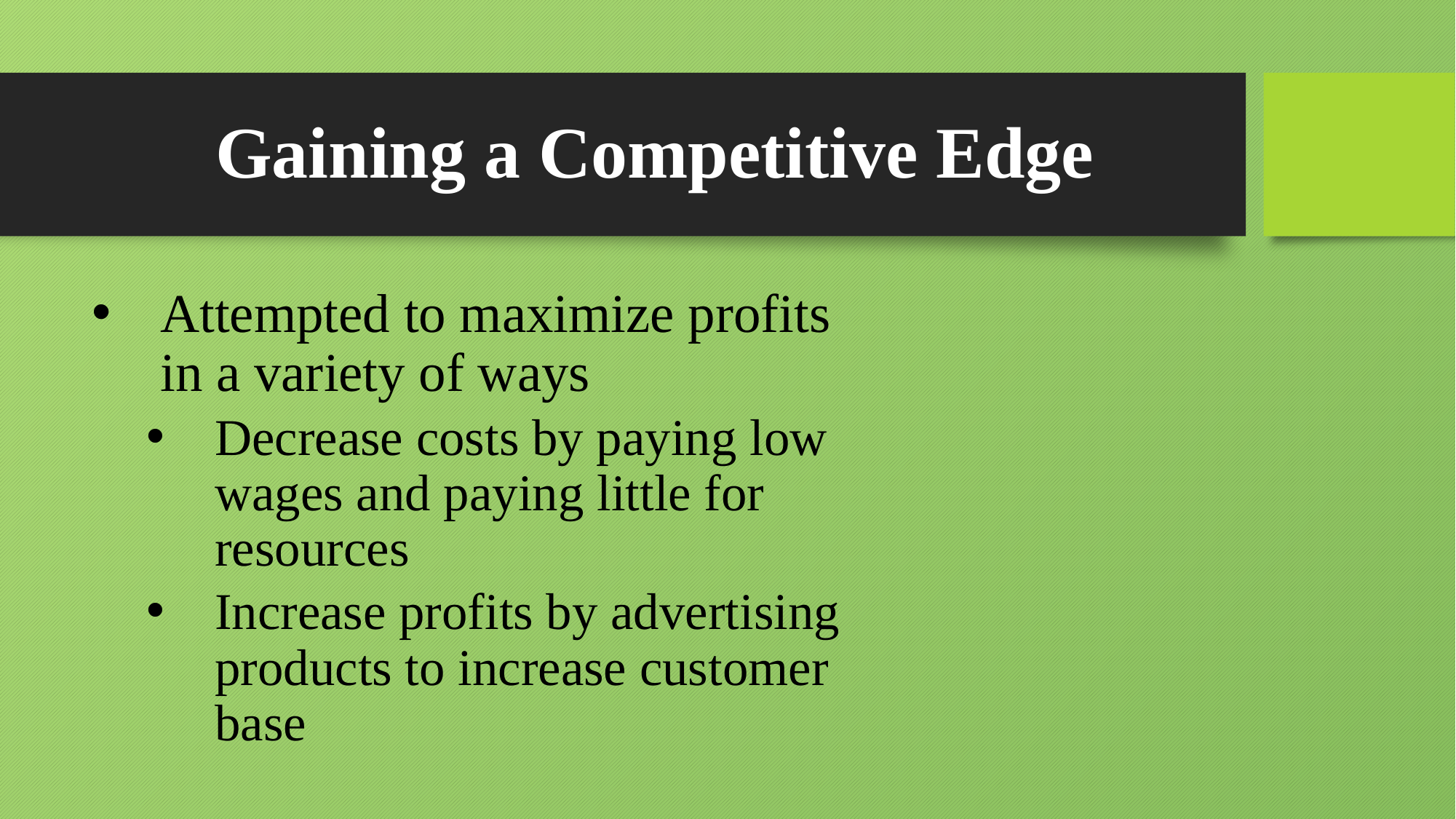

# Gaining a Competitive Edge
Attempted to maximize profits in a variety of ways
Decrease costs by paying low wages and paying little for resources
Increase profits by advertising products to increase customer base